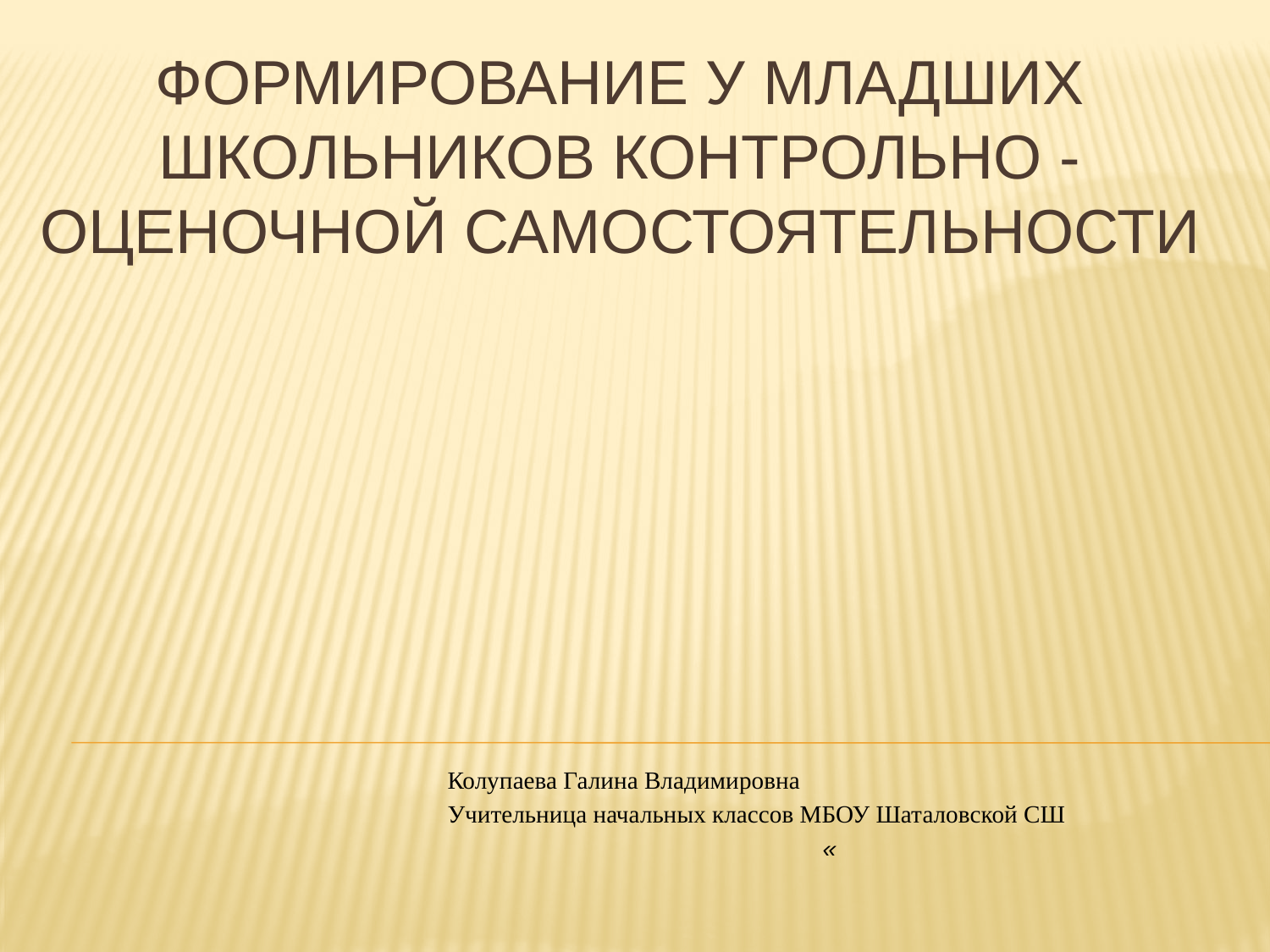

# Формирование у младших школьников контрольно - оценочной самостоятельности
Колупаева Галина Владимировна
Учительница начальных классов МБОУ Шаталовской СШ
«